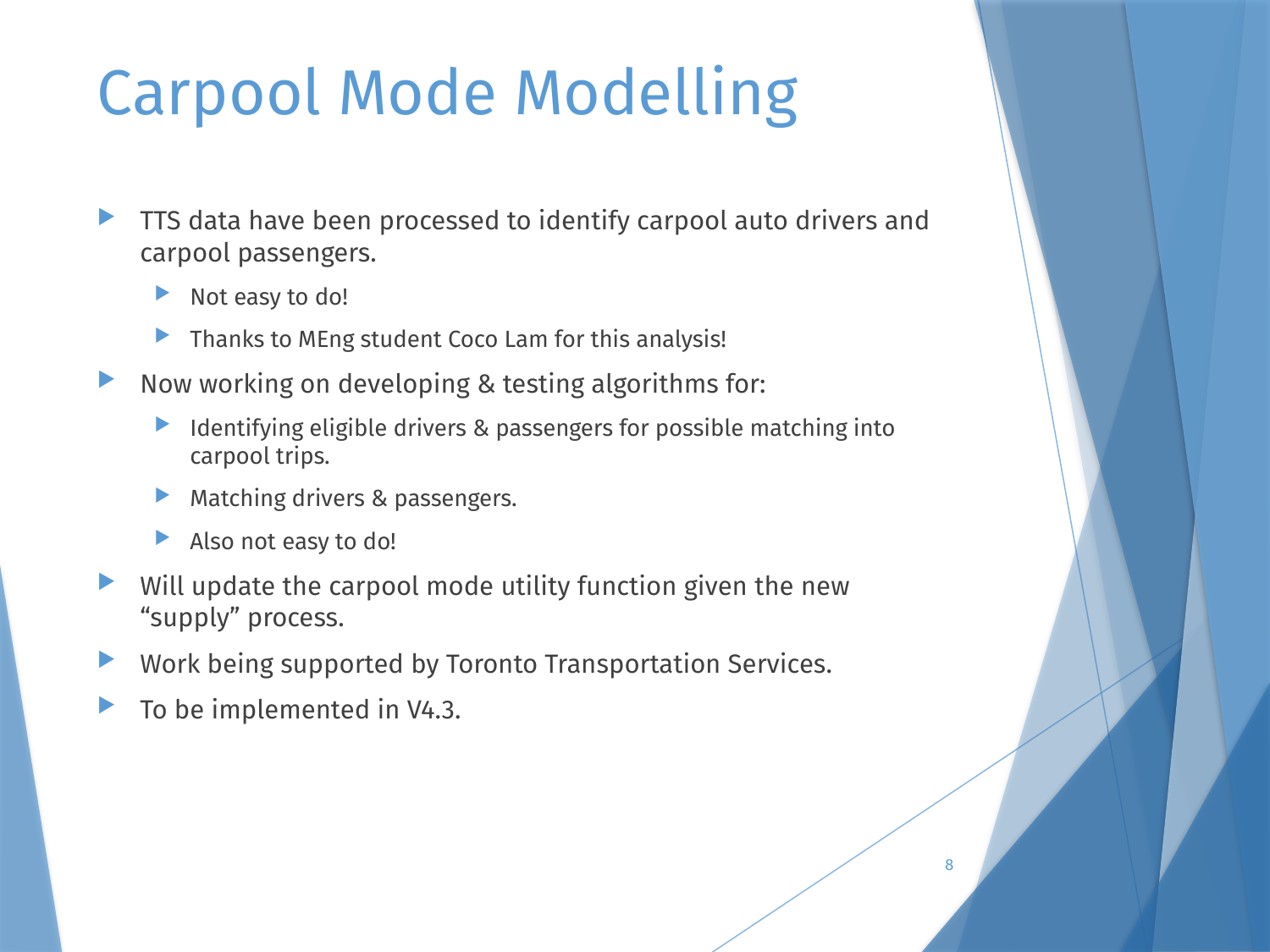

# Carpool Mode Modelling
TTS data have been processed to identify carpool auto drivers and carpool passengers.
Not easy to do!
Thanks to MEng student Coco Lam for this analysis!
Now working on developing & testing algorithms for:
Identifying eligible drivers & passengers for possible matching into carpool trips.
Matching drivers & passengers.
Also not easy to do!
Will update the carpool mode utility function given the new “supply” process.
Work being supported by Toronto Transportation Services.
To be implemented in V4.3.
8